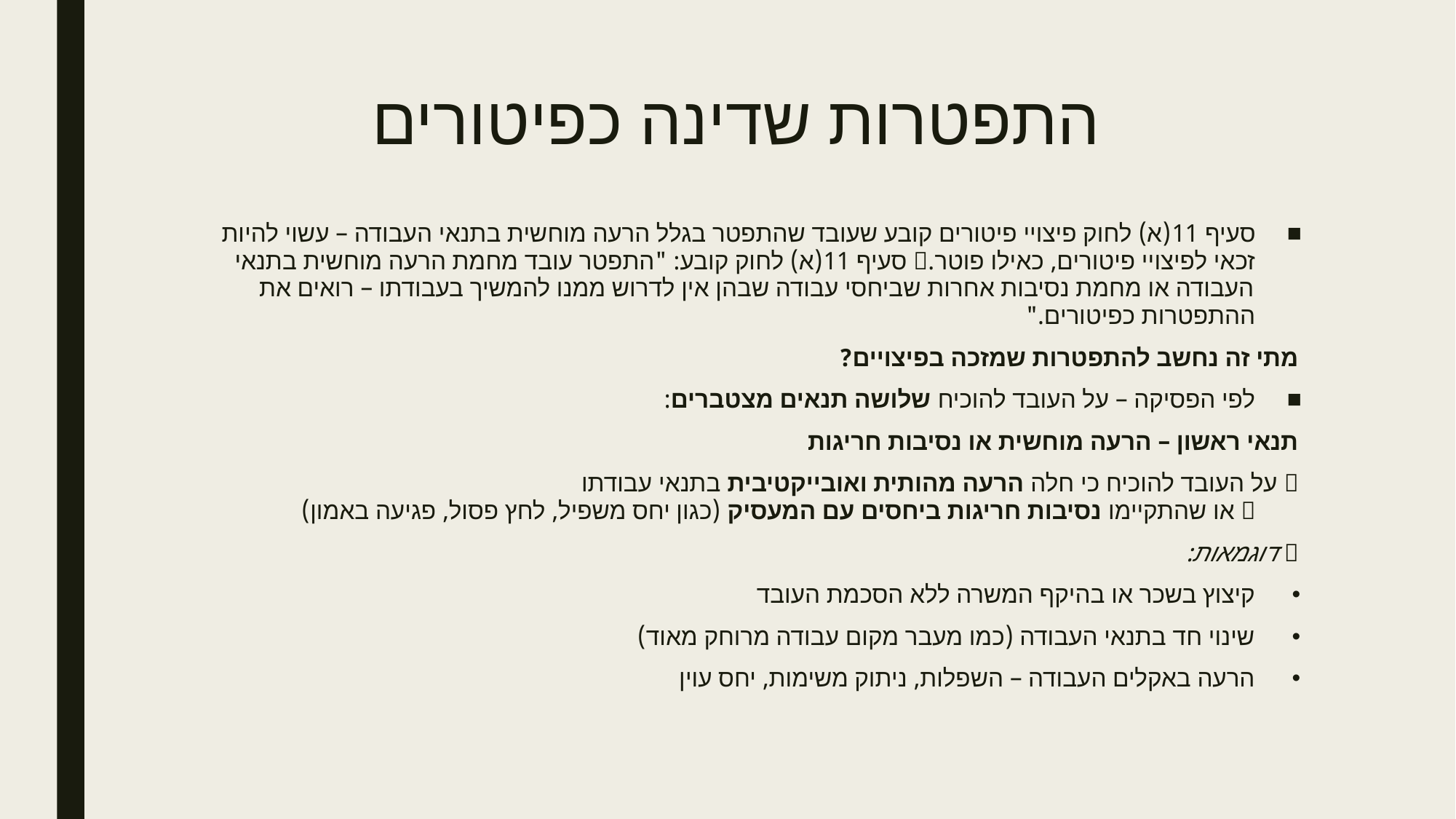

# התפטרות שדינה כפיטורים
סעיף 11(א) לחוק פיצויי פיטורים קובע שעובד שהתפטר בגלל הרעה מוחשית בתנאי העבודה – עשוי להיות זכאי לפיצויי פיטורים, כאילו פוטר.📜 סעיף 11(א) לחוק קובע: "התפטר עובד מחמת הרעה מוחשית בתנאי העבודה או מחמת נסיבות אחרות שביחסי עבודה שבהן אין לדרוש ממנו להמשיך בעבודתו – רואים את ההתפטרות כפיטורים."
מתי זה נחשב להתפטרות שמזכה בפיצויים?
לפי הפסיקה – על העובד להוכיח שלושה תנאים מצטברים:
תנאי ראשון – הרעה מוחשית או נסיבות חריגות
🔹 על העובד להוכיח כי חלה הרעה מהותית ואובייקטיבית בתנאי עבודתו
🔹 או שהתקיימו נסיבות חריגות ביחסים עם המעסיק (כגון יחס משפיל, לחץ פסול, פגיעה באמון)
🟩 דוגמאות:
קיצוץ בשכר או בהיקף המשרה ללא הסכמת העובד
שינוי חד בתנאי העבודה (כמו מעבר מקום עבודה מרוחק מאוד)
הרעה באקלים העבודה – השפלות, ניתוק משימות, יחס עוין